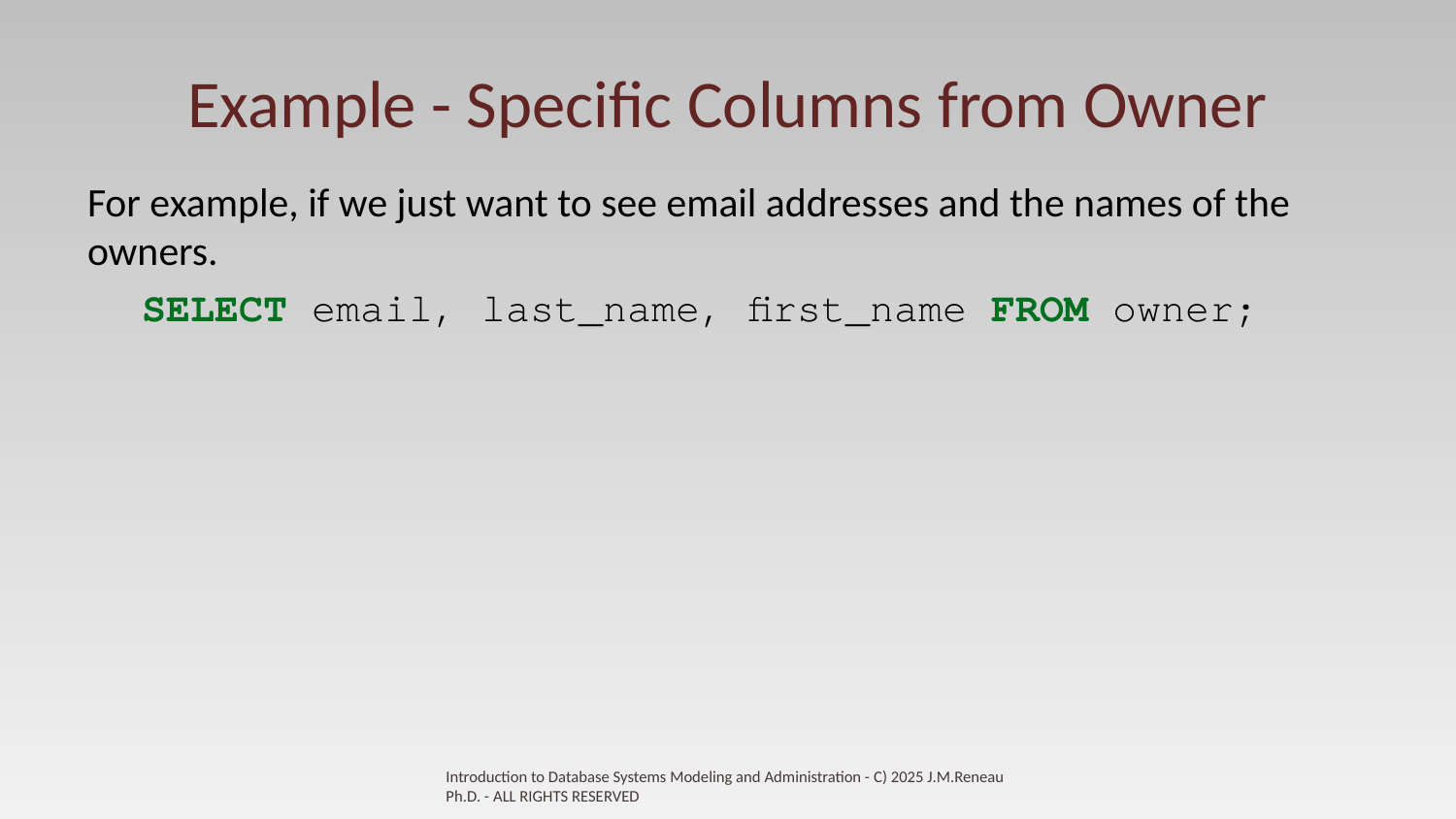

# Example - Specific Columns from Owner
For example, if we just want to see email addresses and the names of the owners.
SELECT email, last_name, first_name FROM owner;
Introduction to Database Systems Modeling and Administration - C) 2025 J.M.Reneau Ph.D. - ALL RIGHTS RESERVED